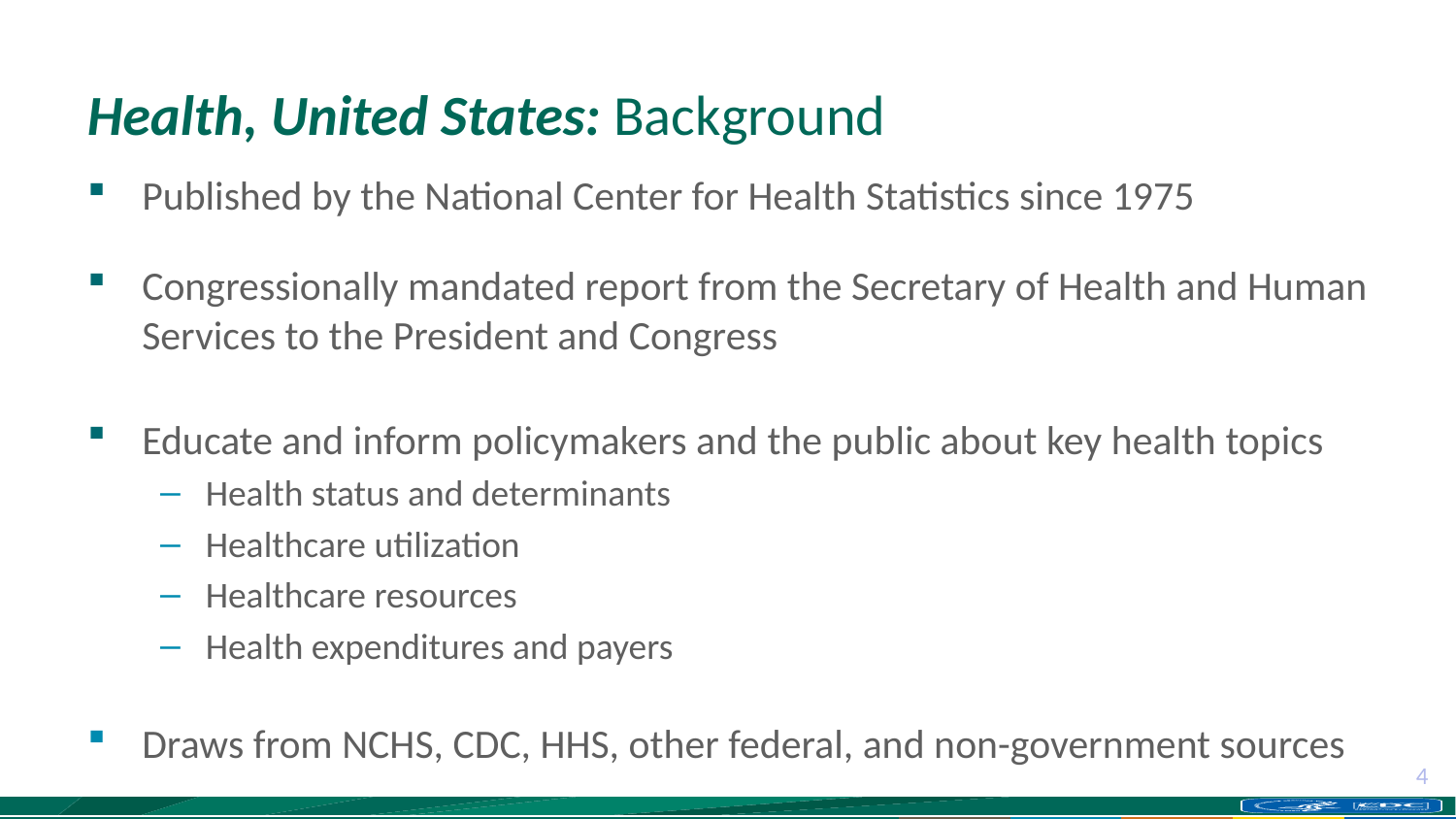

# Health, United States: Background
Published by the National Center for Health Statistics since 1975

Congressionally mandated report from the Secretary of Health and Human Services to the President and Congress
Educate and inform policymakers and the public about key health topics
Health status and determinants
Healthcare utilization
Healthcare resources
Health expenditures and payers
Draws from NCHS, CDC, HHS, other federal, and non-government sources

4